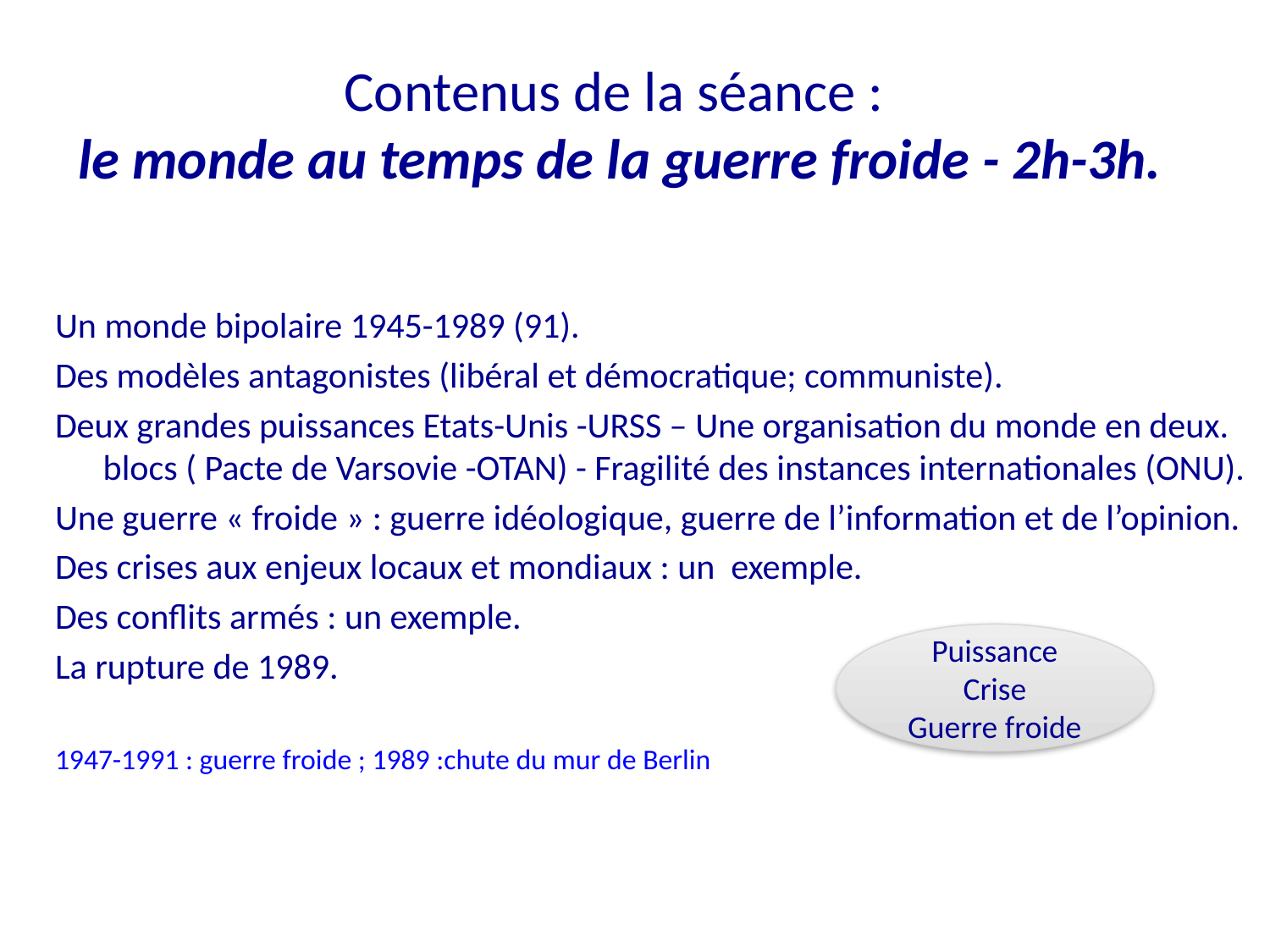

# Contenus de la séance : le monde au temps de la guerre froide - 2h-3h.
Un monde bipolaire 1945-1989 (91).
Des modèles antagonistes (libéral et démocratique; communiste).
Deux grandes puissances Etats-Unis -URSS – Une organisation du monde en deux. blocs ( Pacte de Varsovie -OTAN) - Fragilité des instances internationales (ONU).
Une guerre « froide » : guerre idéologique, guerre de l’information et de l’opinion.
Des crises aux enjeux locaux et mondiaux : un  exemple.
Des conflits armés : un exemple.
La rupture de 1989.

1947-1991 : guerre froide ; 1989 :chute du mur de Berlin

Puissance
Crise
Guerre froide